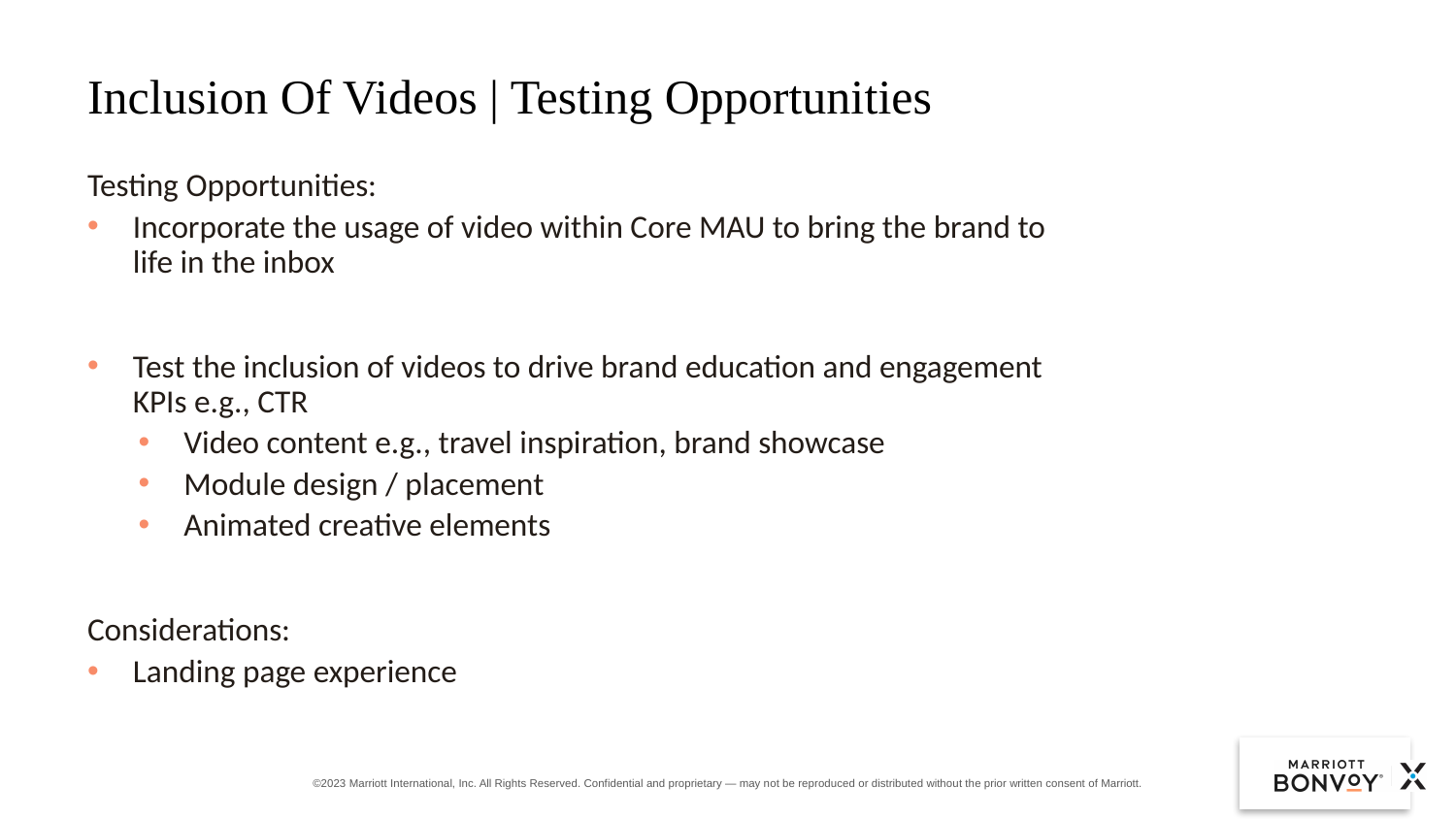

# Inclusion Of Videos | Testing Opportunities
Testing Opportunities:
Incorporate the usage of video within Core MAU to bring the brand to life in the inbox

Test the inclusion of videos to drive brand education and engagement KPIs e.g., CTR
Video content e.g., travel inspiration, brand showcase
Module design / placement
Animated creative elements

Considerations:
Landing page experience